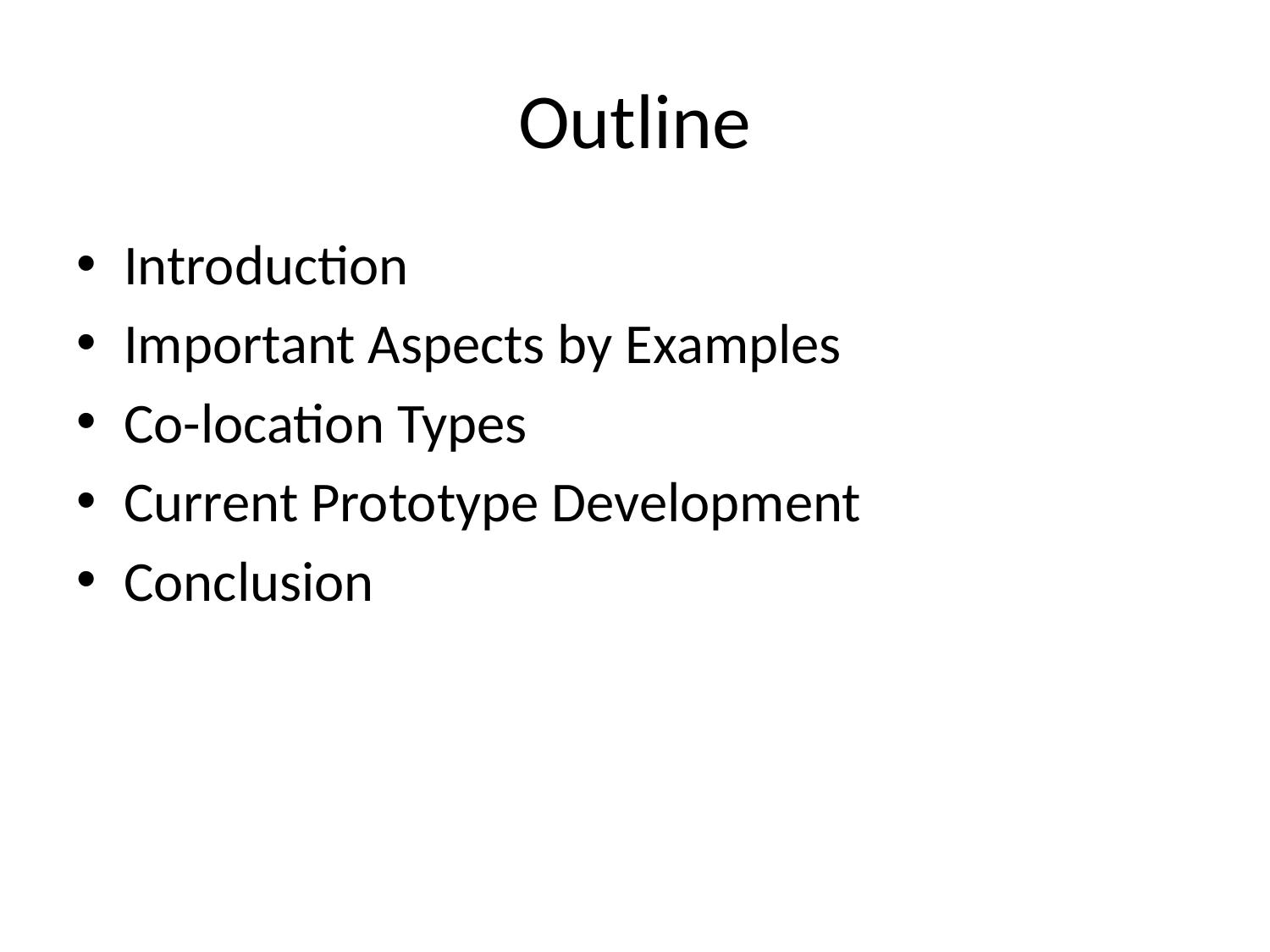

# Outline
Introduction
Important Aspects by Examples
Co-location Types
Current Prototype Development
Conclusion